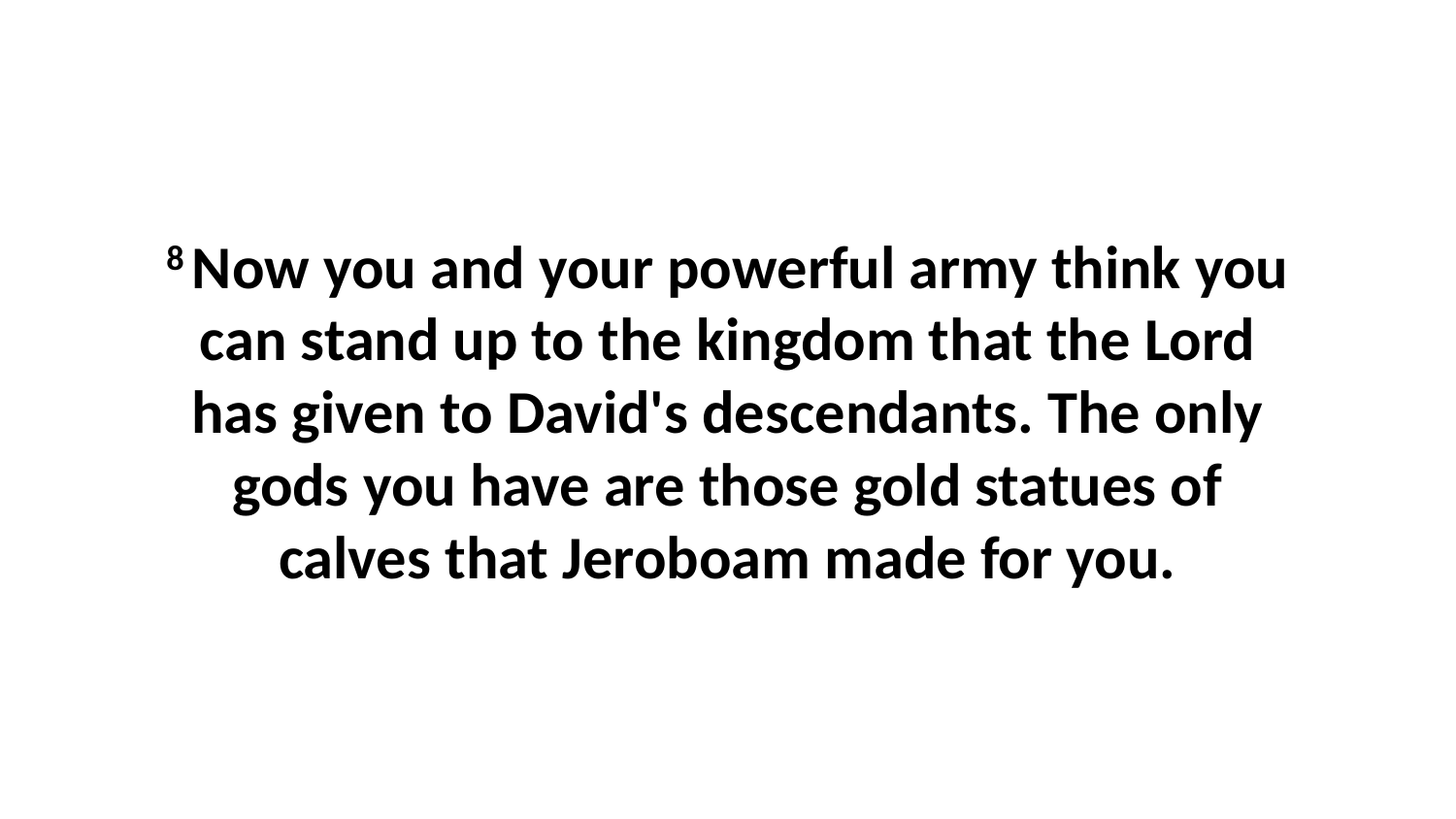

8 Now you and your powerful army think you can stand up to the kingdom that the Lord has given to David's descendants. The only gods you have are those gold statues of calves that Jeroboam made for you.